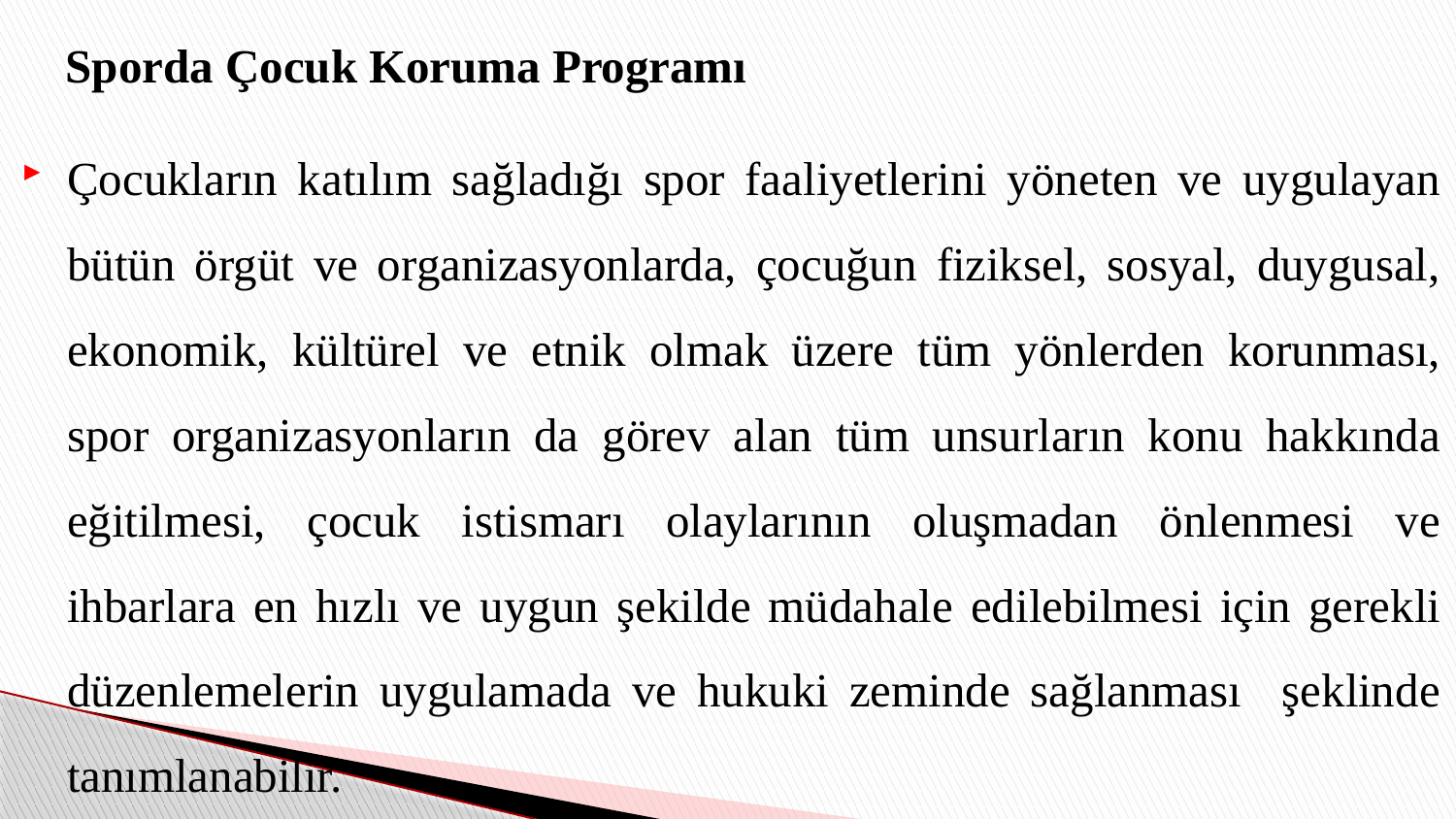

Sporda Çocuk Koruma Programı
Çocukların katılım sağladığı spor faaliyetlerini yöneten ve uygulayan bütün örgüt ve organizasyonlarda, çocuğun fiziksel, sosyal, duygusal, ekonomik, kültürel ve etnik olmak üzere tüm yönlerden korunması, spor organizasyonların da görev alan tüm unsurların konu hakkında eğitilmesi, çocuk istismarı olaylarının oluşmadan önlenmesi ve ihbarlara en hızlı ve uygun şekilde müdahale edilebilmesi için gerekli düzenlemelerin uygulamada ve hukuki zeminde sağlanması  şeklinde tanımlanabilir.